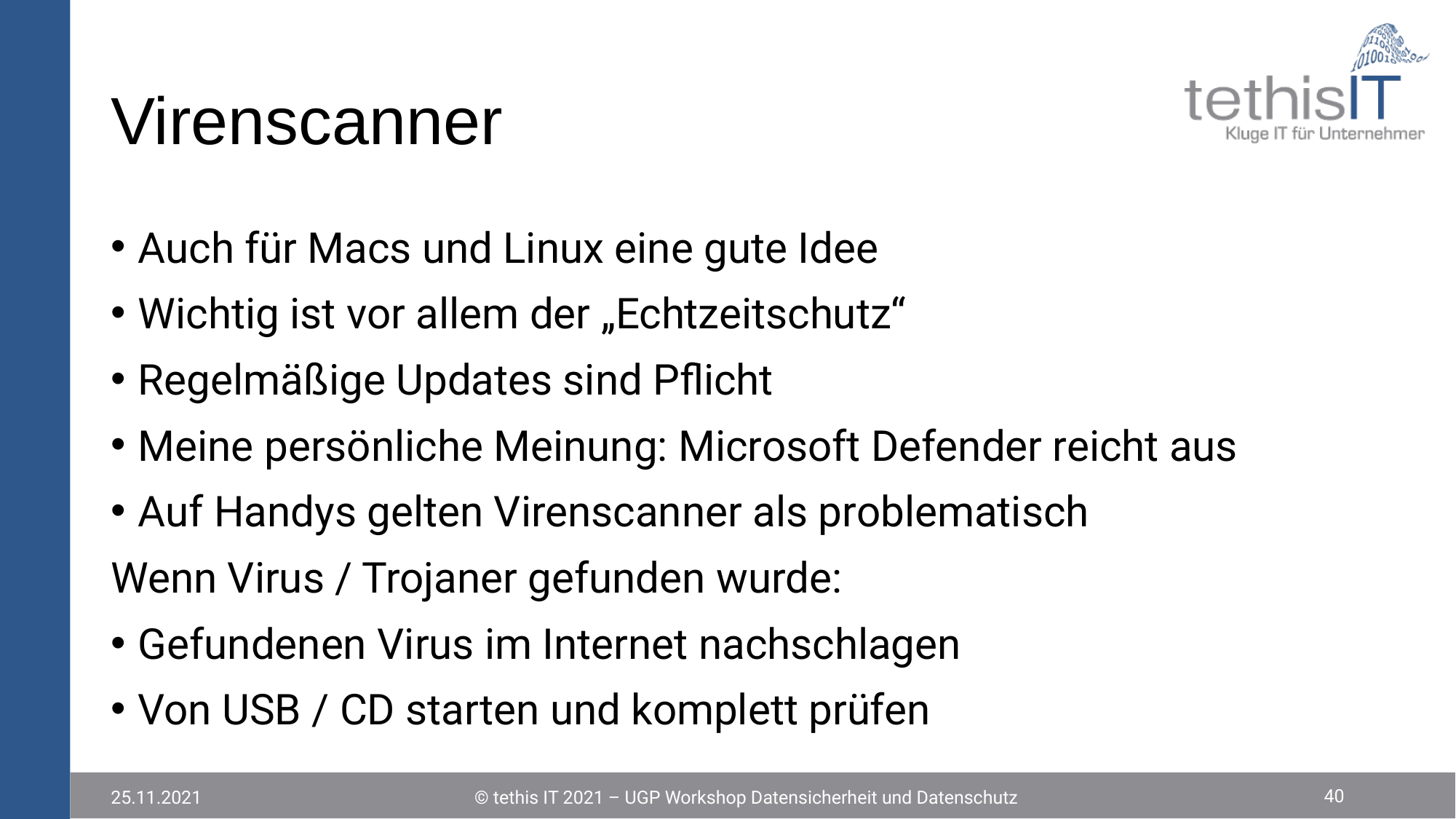

# Virenscanner
Auch für Macs und Linux eine gute Idee
Wichtig ist vor allem der „Echtzeitschutz“
Regelmäßige Updates sind Pflicht
Meine persönliche Meinung: Microsoft Defender reicht aus
Auf Handys gelten Virenscanner als problematisch
Wenn Virus / Trojaner gefunden wurde:
Gefundenen Virus im Internet nachschlagen
Von USB / CD starten und komplett prüfen
40
© tethis IT 2021 – UGP Workshop Datensicherheit und Datenschutz
25.11.2021